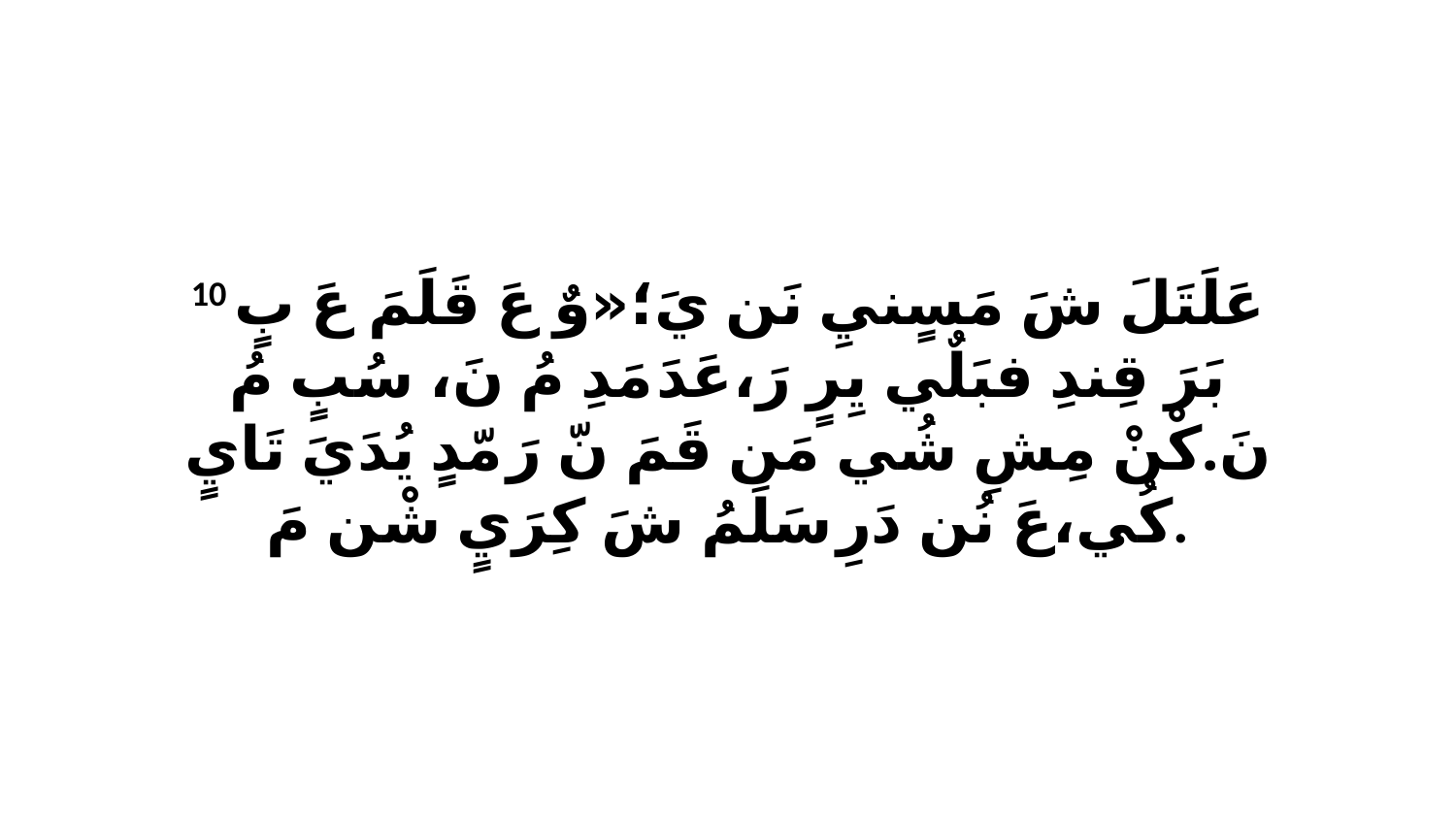

10 عَلَتَلَ شَ مَسٍنيِ نَن يَ؛«وٌ عَ قَلَمَ عَ بٍ بَرَ قِندِ فبَلٌي يِرٍ رَ،عَدَ مَدِ مُ نَ، سُبٍ مُ نَ.كْنْ مِشِ شُي مَن قَمَ نّ رَ مّدٍ يُدَيَ تَايٍ كُي،عَ نُن دَرِ سَلَمُ شَ كِرَيٍ شْن مَ.